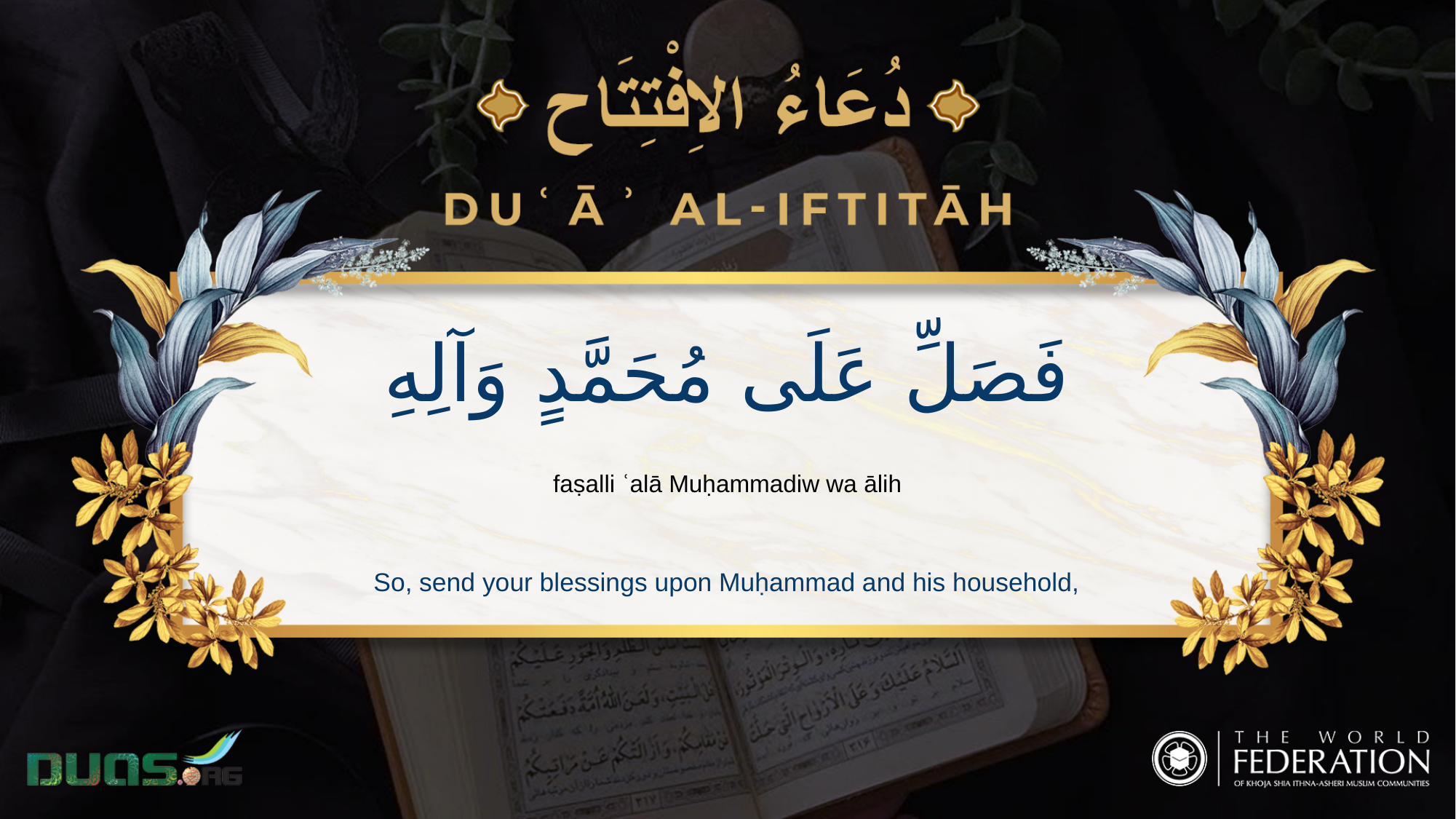

فَصَلِّ عَلَى مُحَمَّدٍ وَآلِهِ
faṣalli ʿalā Muḥammadiw wa ālih
So, send your blessings upon Muḥammad and his household,